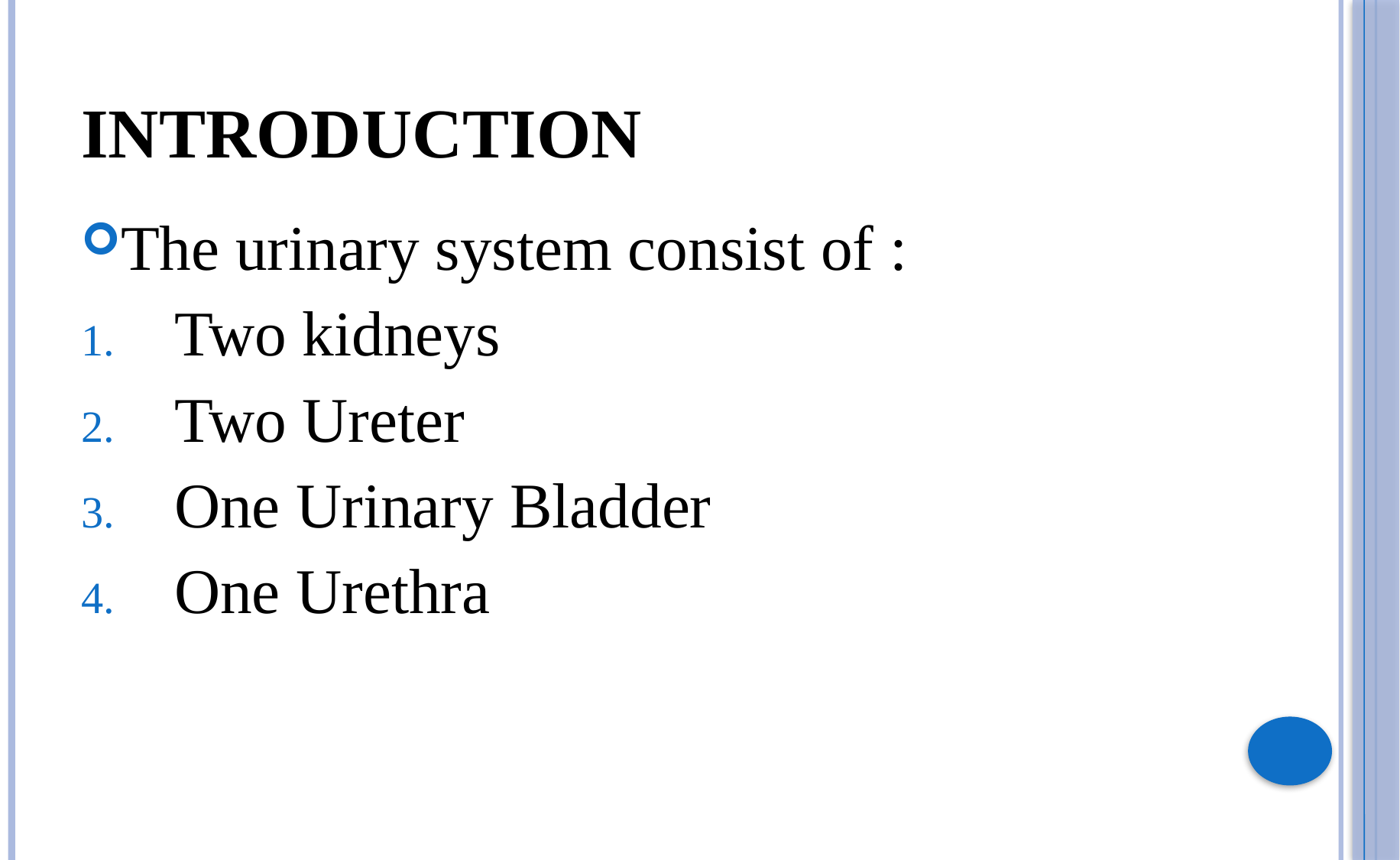

# Introduction
The urinary system consist of :
Two kidneys
Two Ureter
One Urinary Bladder
One Urethra